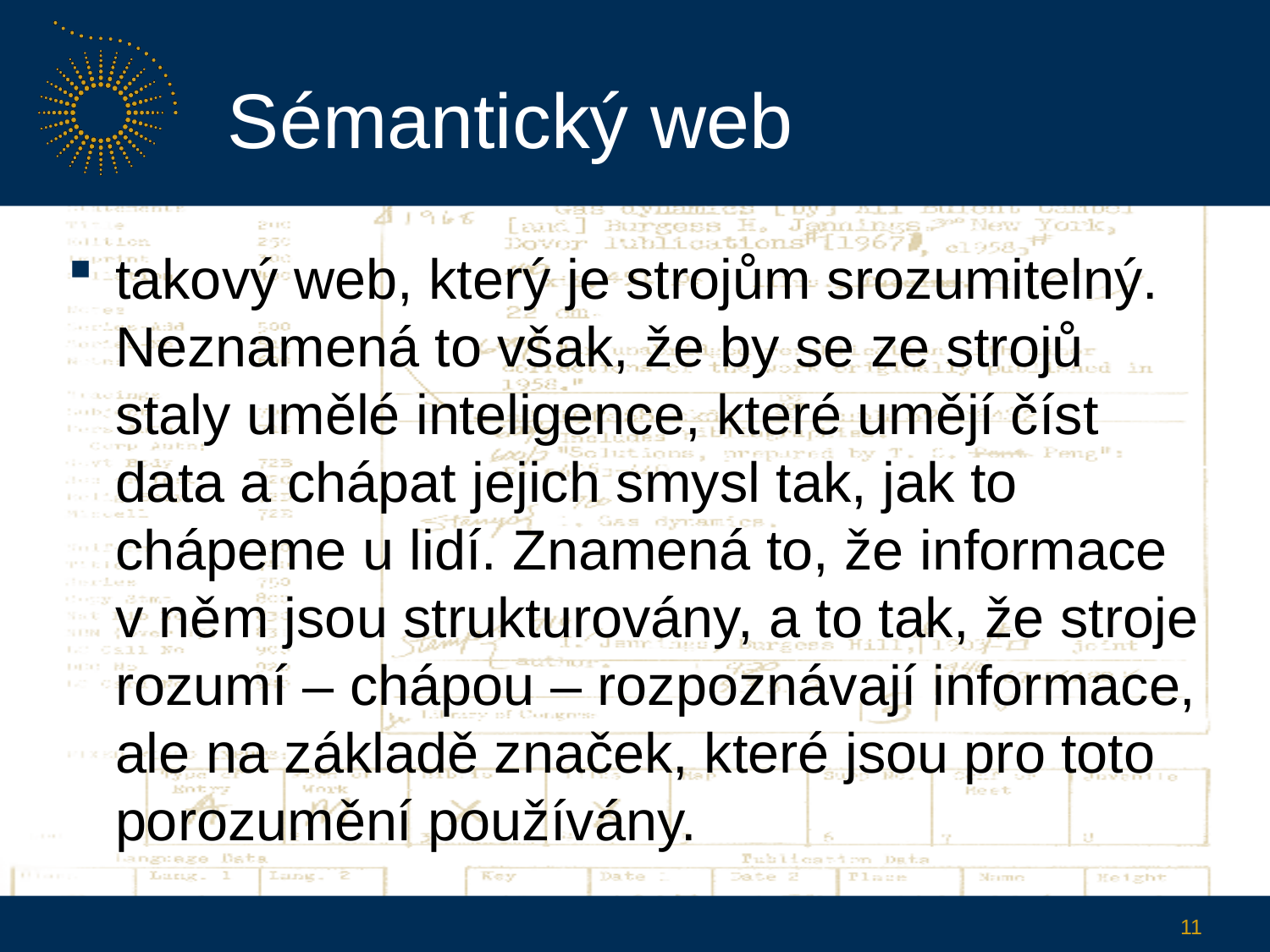

# Sémantický web
takový web, který je strojům srozumitelný. Neznamená to však, že by se ze strojů staly umělé inteligence, které umějí číst data a chápat jejich smysl tak, jak to chápeme u lidí. Znamená to, že informace v něm jsou strukturovány, a to tak, že stroje rozumí – chápou – rozpoznávají informace, ale na základě značek, které jsou pro toto porozumění používány.
11